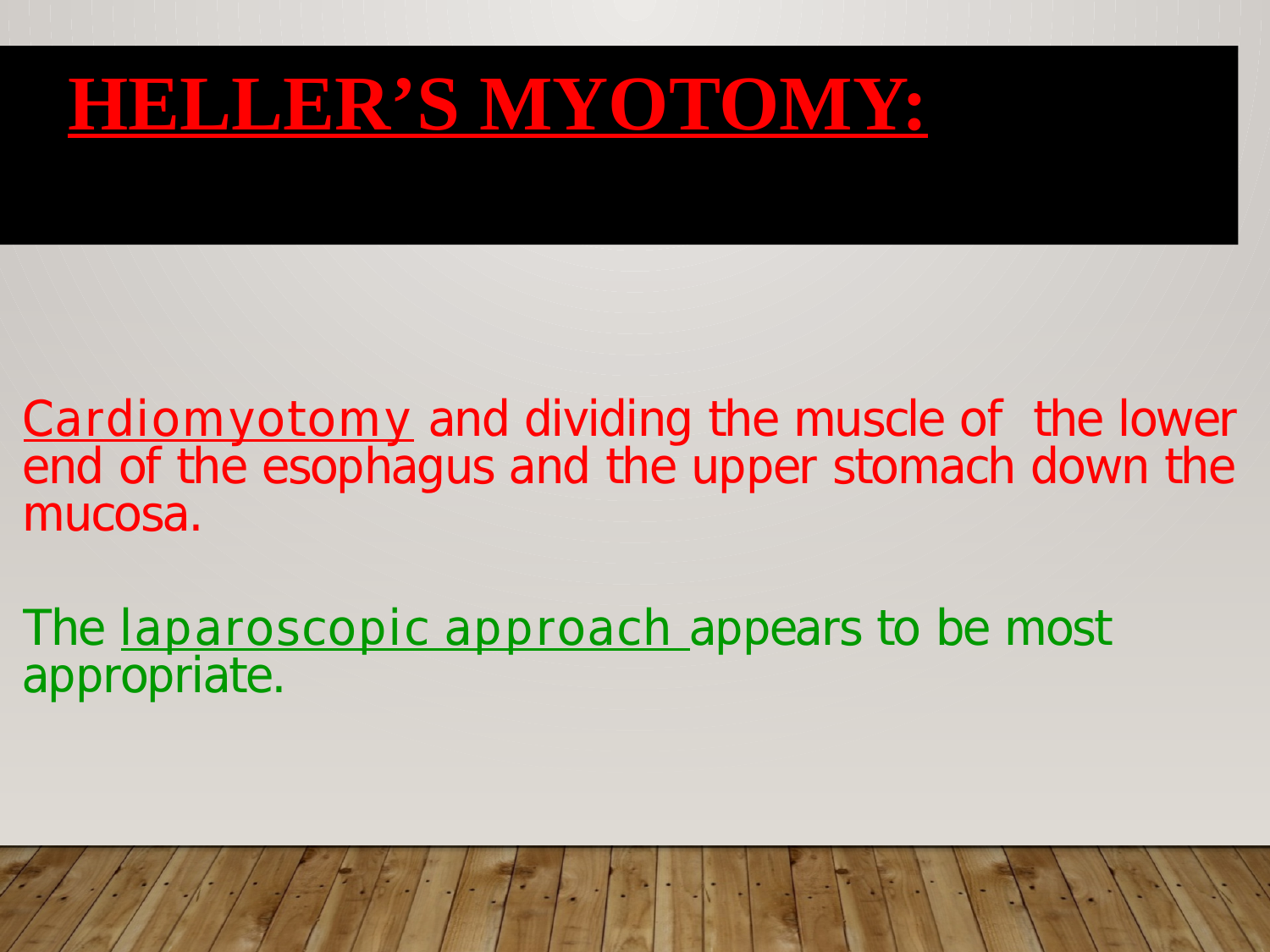

# Heller’S myotomy:

Cardiomyotomy and dividing the muscle of  the lower end of the esophagus and the upper stomach down the mucosa.

The laparoscopic approach appears to be most appropriate.